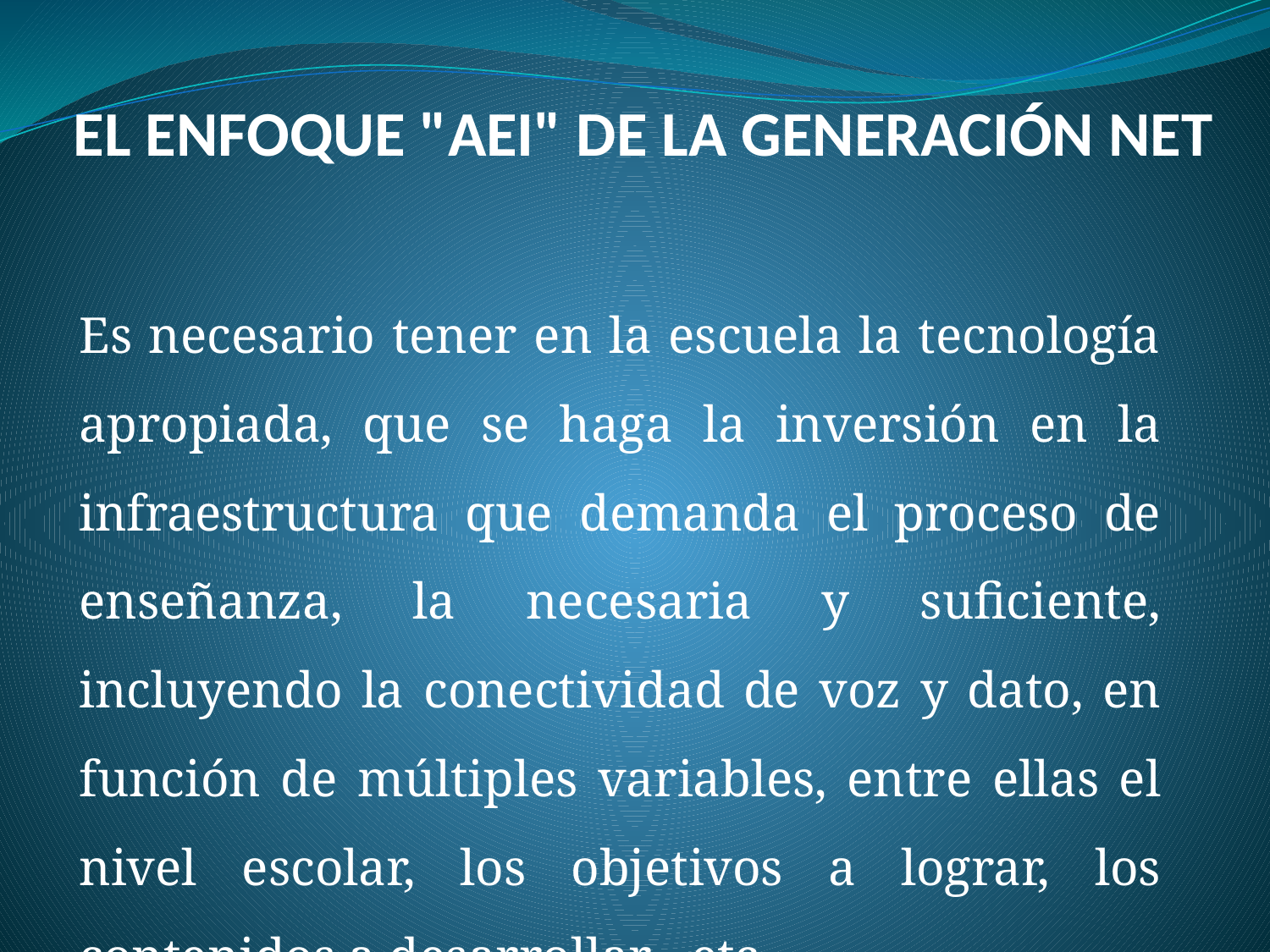

EL ENFOQUE "AEI" DE LA GENERACIÓN NET
Es necesario tener en la escuela la tecnología apropiada, que se haga la inversión en la infraestructura que demanda el proceso de enseñanza, la necesaria y suficiente, incluyendo la conectividad de voz y dato, en función de múltiples variables, entre ellas el nivel escolar, los objetivos a lograr, los contenidos a desarrollar   etc .